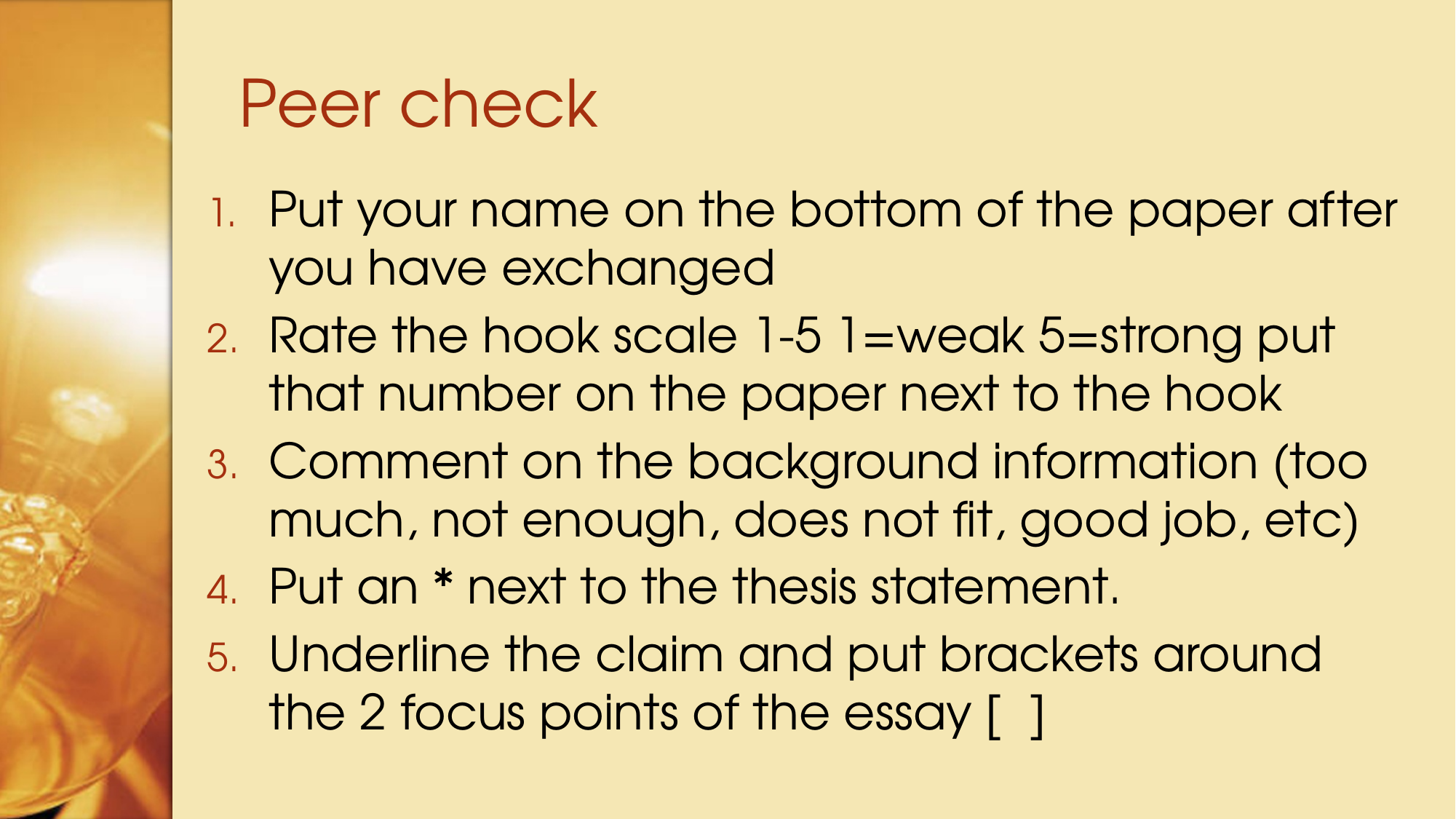

# Peer check
Put your name on the bottom of the paper after you have exchanged
Rate the hook scale 1-5 1=weak 5=strong put that number on the paper next to the hook
Comment on the background information (too much, not enough, does not fit, good job, etc)
Put an * next to the thesis statement.
Underline the claim and put brackets around the 2 focus points of the essay [  ]